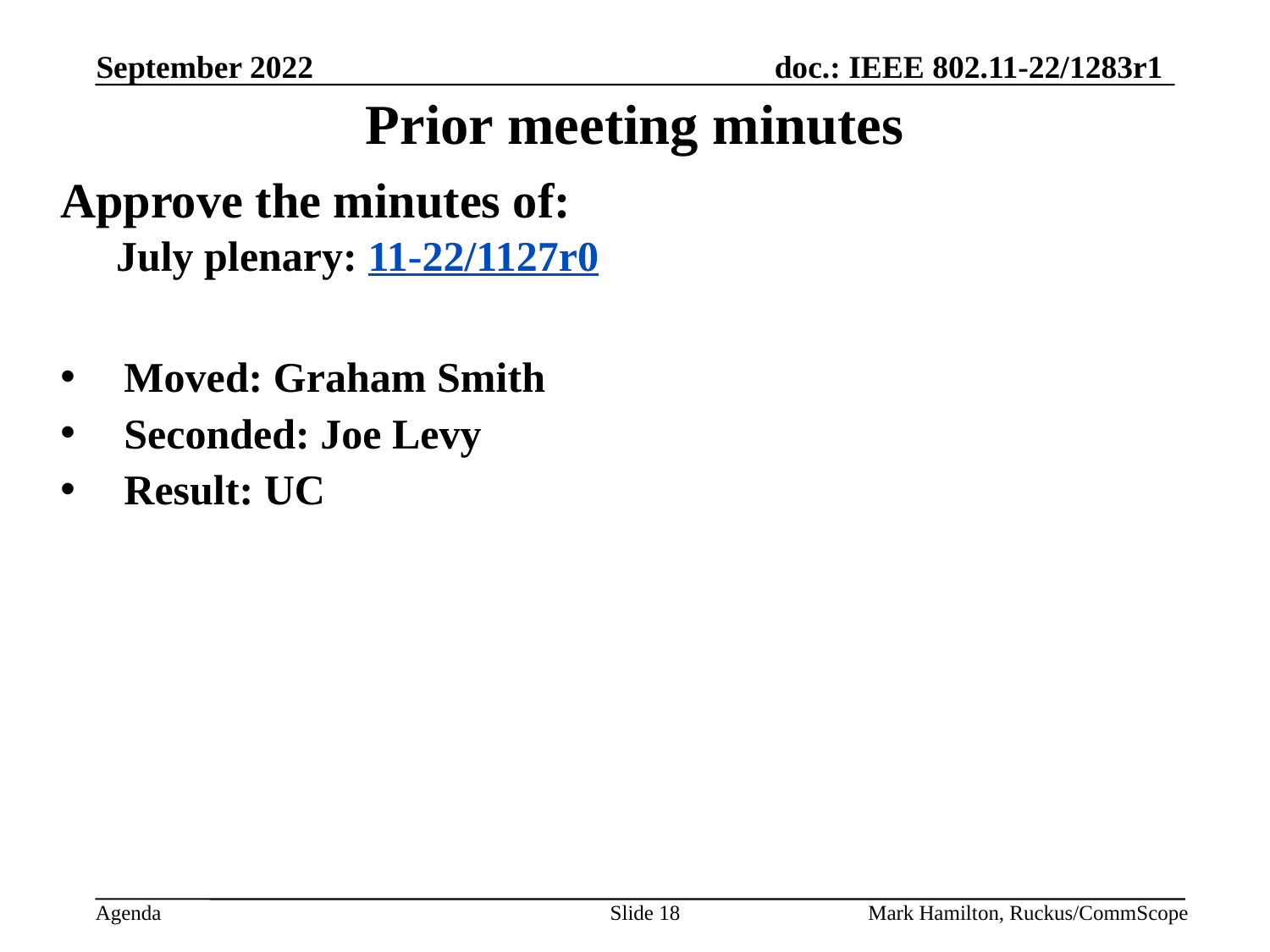

# Prior meeting minutes
Approve the minutes of:
July plenary: 11-22/1127r0

Moved: Graham Smith
Seconded: Joe Levy
Result: UC